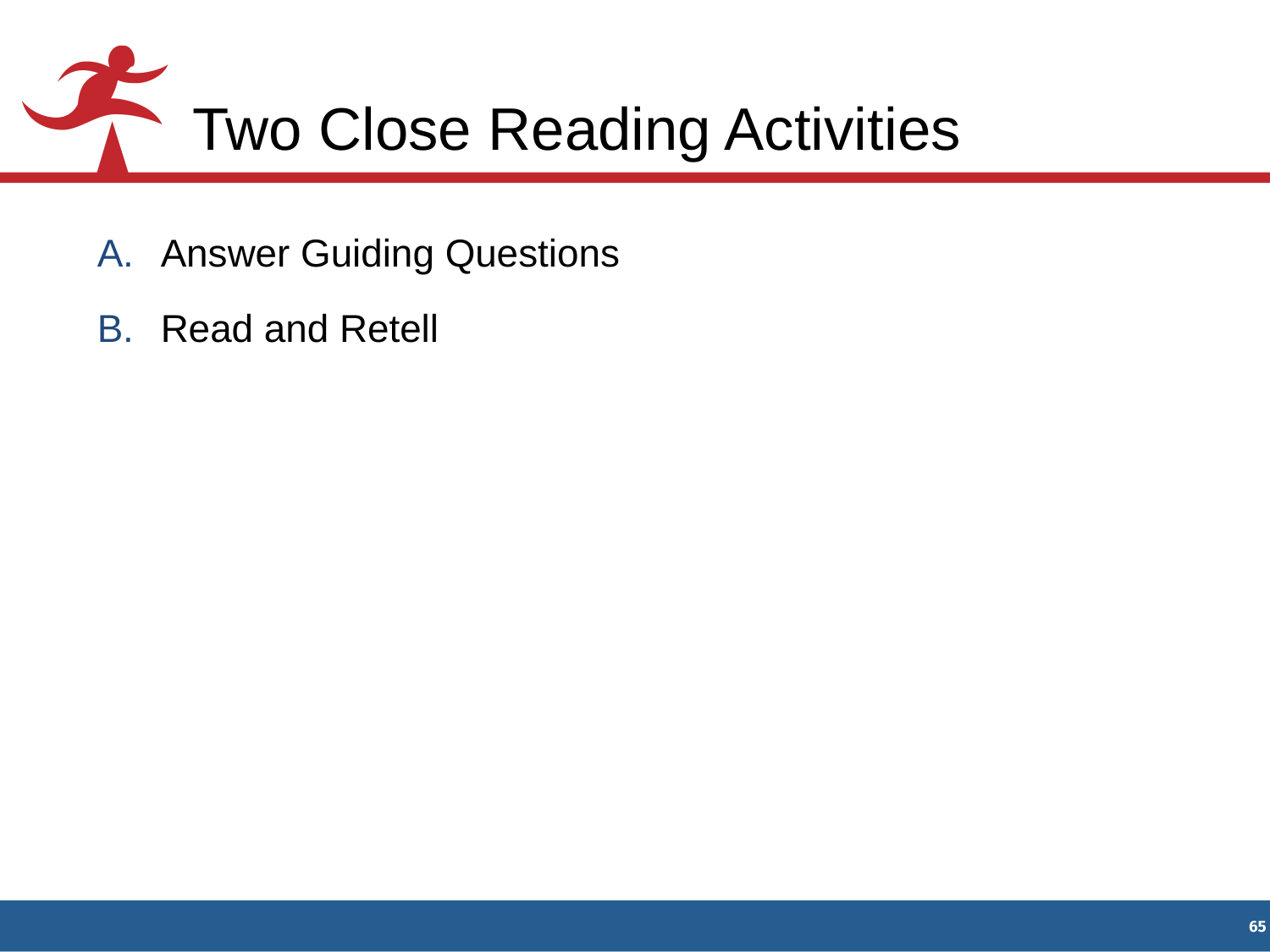

# Two Close Reading Activities
Answer Guiding Questions
Read and Retell